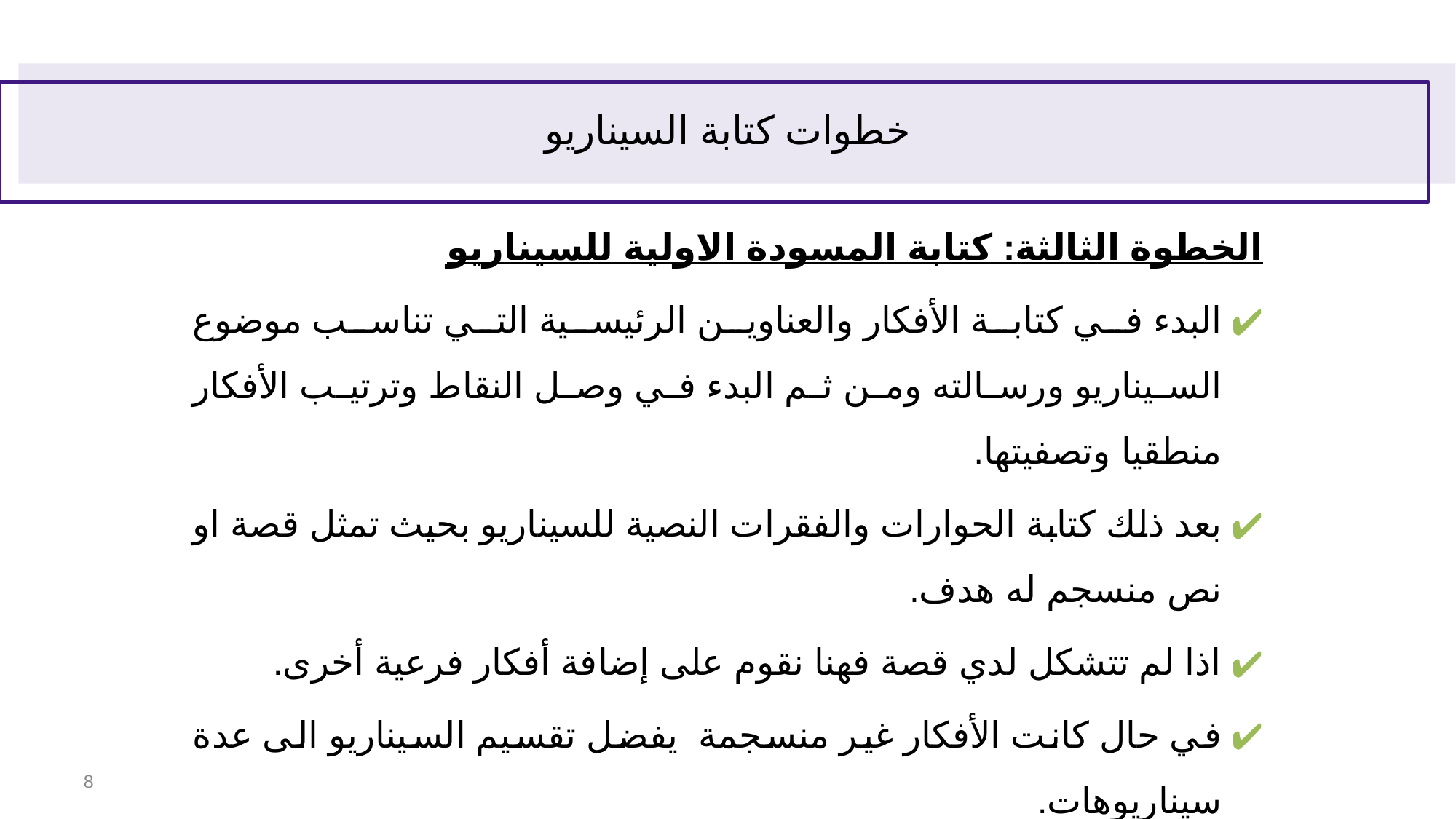

# خطوات كتابة السيناريو

الخطوة الثالثة: كتابة المسودة الاولية للسيناريو
البدء في كتابة الأفكار والعناوين الرئيسية التي تناسب موضوع السيناريو ورسالته ومن ثم البدء في وصل النقاط وترتيب الأفكار منطقيا وتصفيتها.
بعد ذلك كتابة الحوارات والفقرات النصية للسيناريو بحيث تمثل قصة او نص منسجم له هدف.
اذا لم تتشكل لدي قصة فهنا نقوم على إضافة أفكار فرعية أخرى.
في حال كانت الأفكار غير منسجمة  يفضل تقسيم السيناريو الى عدة سيناريوهات.

8